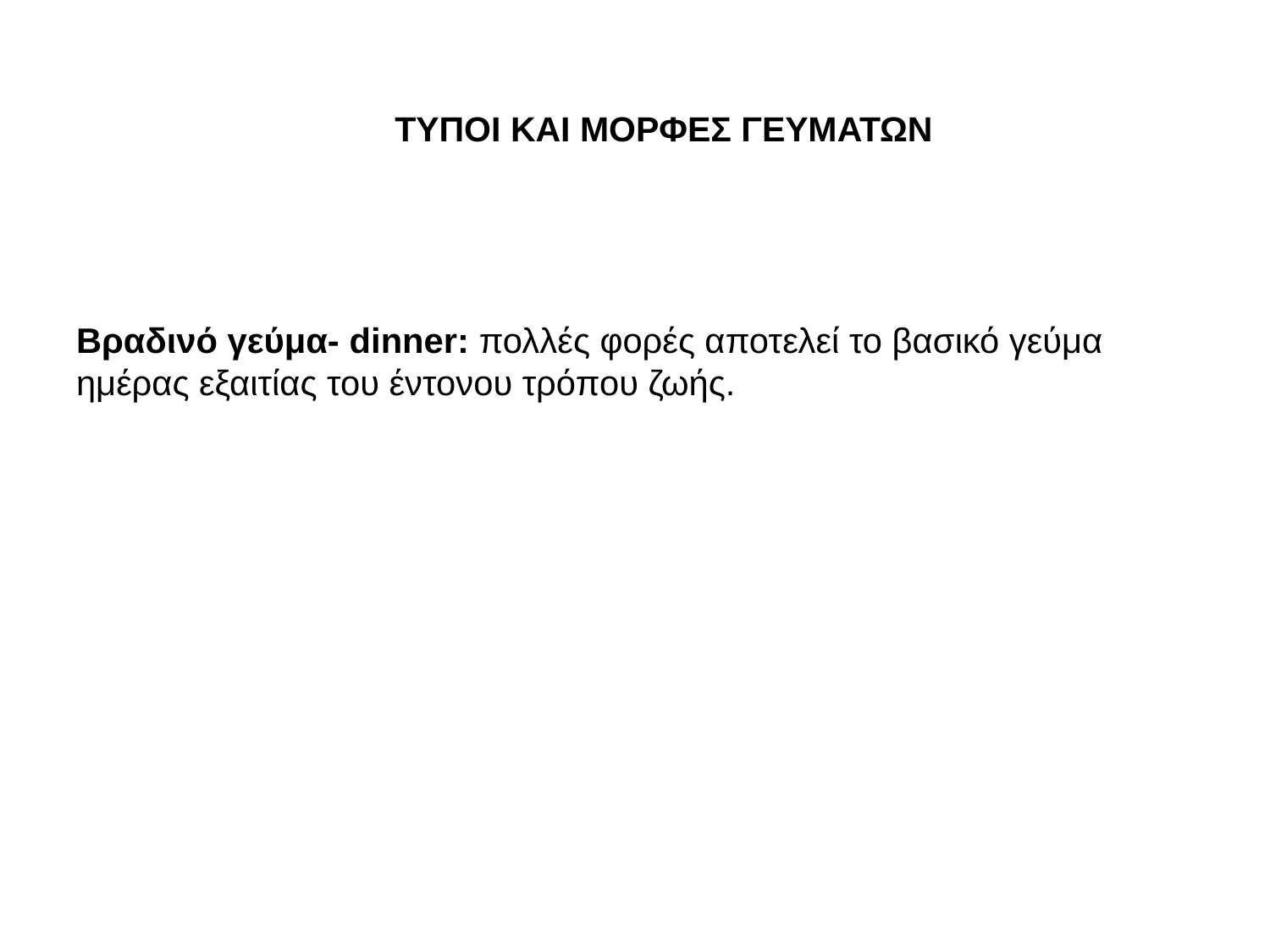

# ΤΥΠΟΙ ΚΑΙ ΜΟΡΦΕΣ ΓΕΥΜΑΤΩΝ

Βραδινό γεύμα- dinner: πολλές φορές αποτελεί το βασικό γεύμα ημέρας εξαιτίας του έντονου τρόπου ζωής.